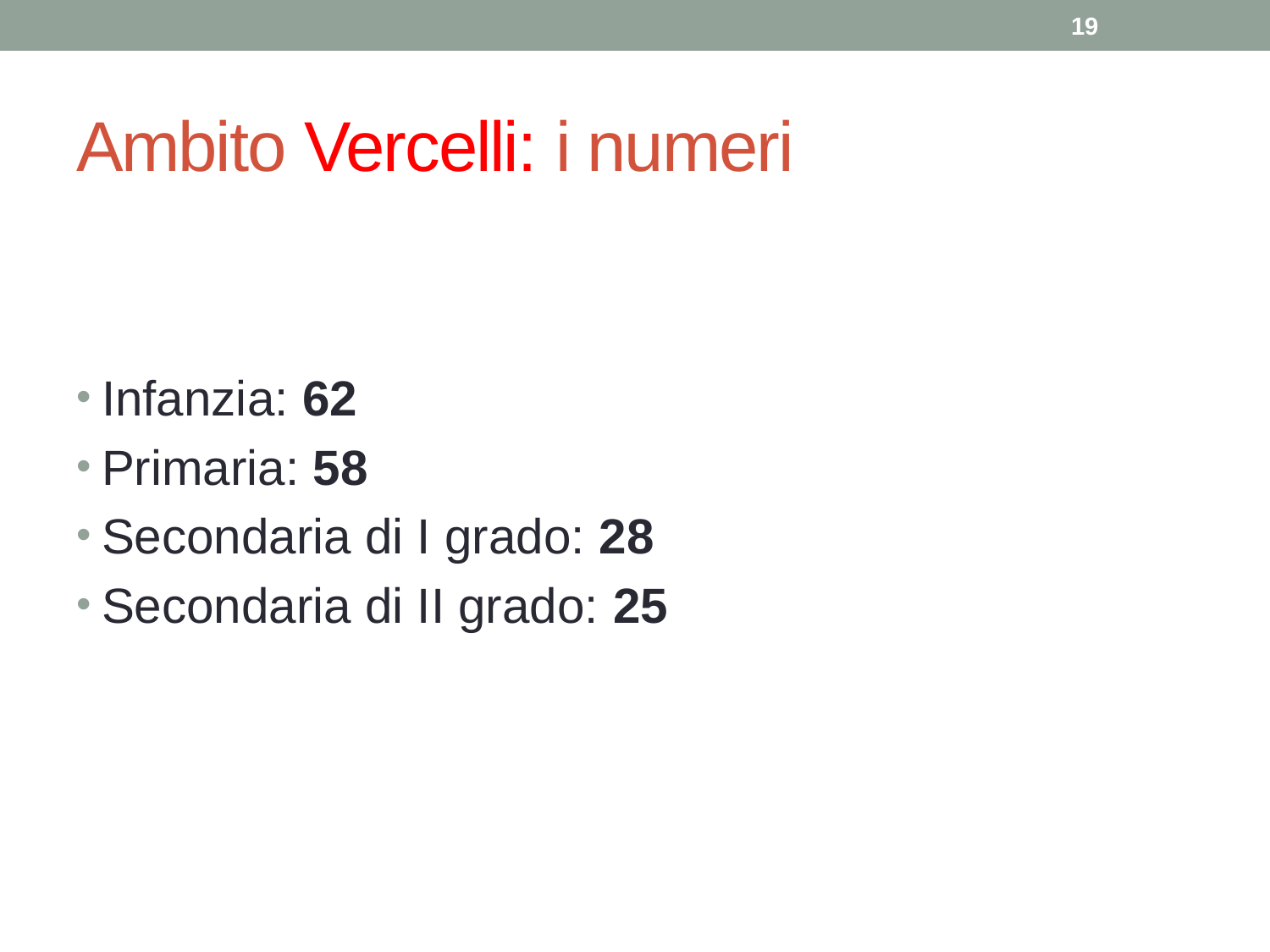

19
# Ambito Vercelli: i numeri

Infanzia: 62
Primaria: 58
Secondaria di I grado: 28
Secondaria di II grado: 25